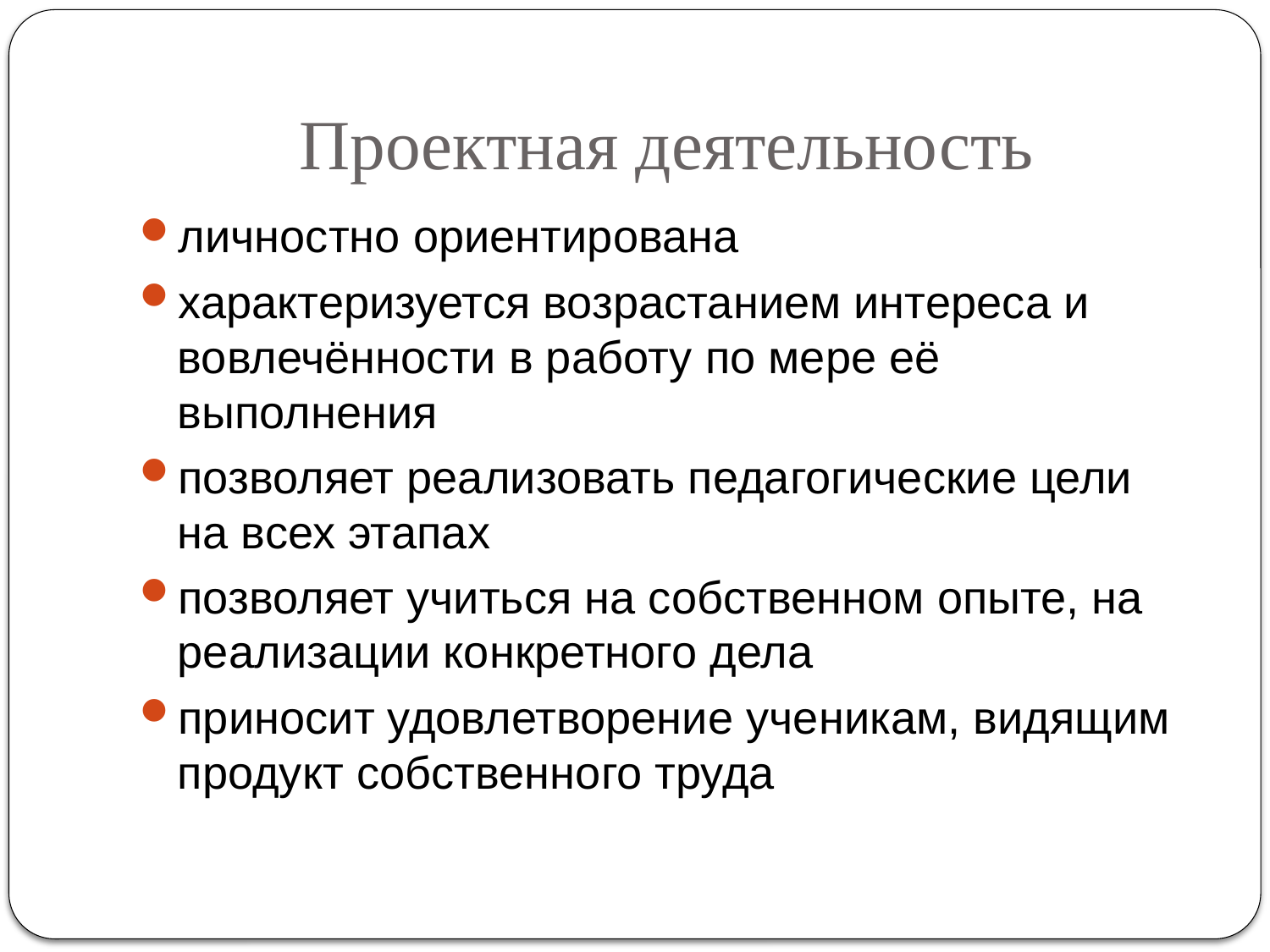

# Проектная деятельность
личностно ориентирована
характеризуется возрастанием интереса и вовлечённости в работу по мере её выполнения
позволяет реализовать педагогические цели на всех этапах
позволяет учиться на собственном опыте, на реализации конкретного дела
приносит удовлетворение ученикам, видящим продукт собственного труда